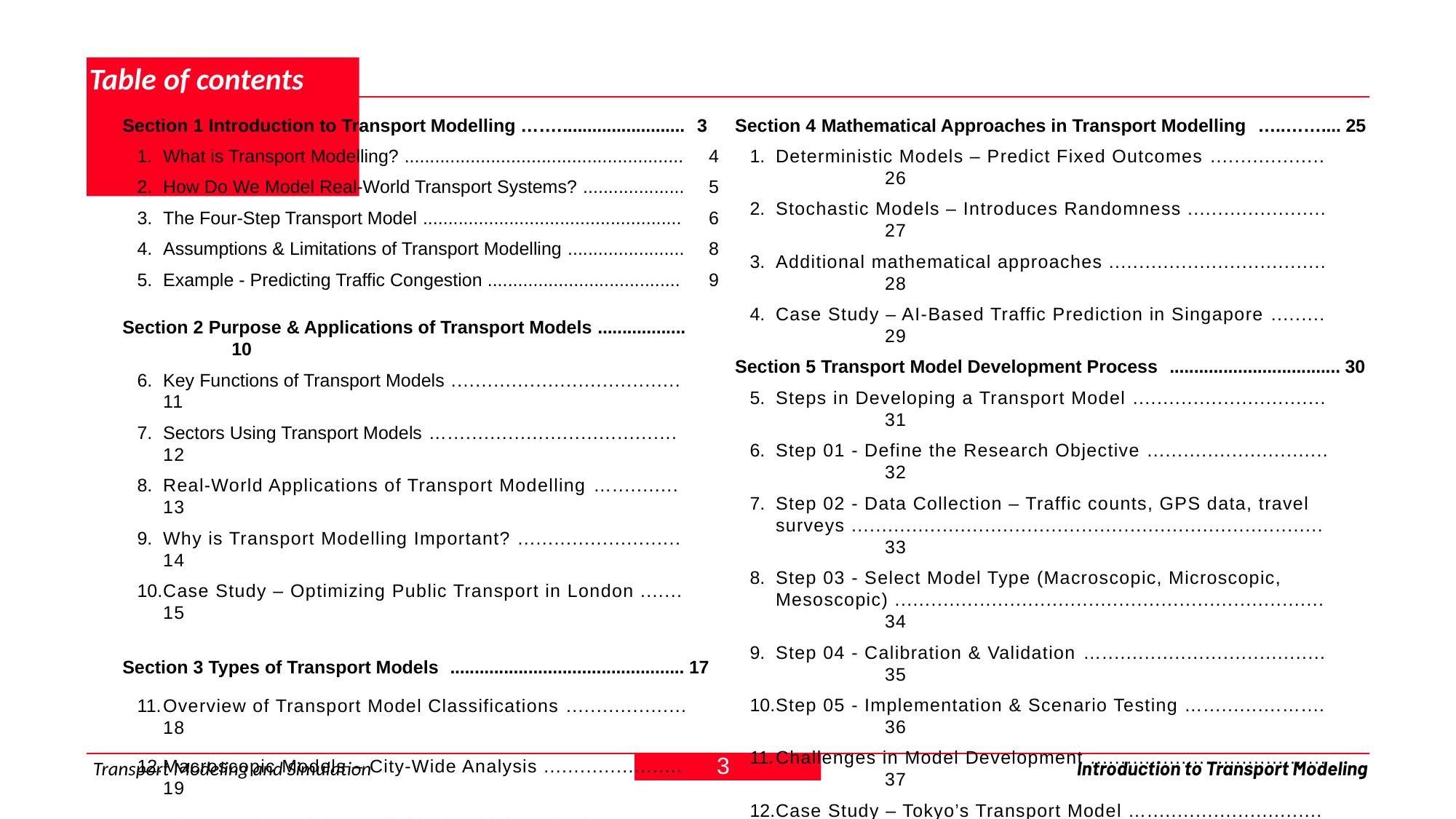

# Table of contents
Section 1 Introduction to Transport Modelling …….......................... 3
What is Transport Modelling? ....................................................... 	4
How Do We Model Real-World Transport Systems? .................... 	5
The Four-Step Transport Model ................................................... 	6
Assumptions & Limitations of Transport Modelling ....................... 	8
Example - Predicting Traffic Congestion ...................................... 	9

Section 2 Purpose & Applications of Transport Models .................. 	10
Key Functions of Transport Models ...................................... 	11
Sectors Using Transport Models …...................................... 	12
Real-World Applications of Transport Modelling …........... 	13
Why is Transport Modelling Important? ........................... 	14
Case Study – Optimizing Public Transport in London ....... 	15

Section 3 Types of Transport Models ................................................ 17
Overview of Transport Model Classifications ....................	18
Macroscopic Models – City-Wide Analysis ....................... 	19
Microscopic Models – Individual Vehicle Behavior ............ 	21
Mesoscopic Models – Hybrid Approach ........................... 	23
Section 4 Mathematical Approaches in Transport Modelling …..…….... 25
Deterministic Models – Predict Fixed Outcomes ................... 	26
Stochastic Models – Introduces Randomness ....................... 	27
Additional mathematical approaches .................................... 	28
Case Study – AI-Based Traffic Prediction in Singapore ......... 	29
Section 5 Transport Model Development Process ................................... 30
Steps in Developing a Transport Model ................................ 	31
Step 01 - Define the Research Objective .............................. 	32
Step 02 - Data Collection – Traffic counts, GPS data, travel surveys .............................................................................. 	33
Step 03 - Select Model Type (Macroscopic, Microscopic, Mesoscopic) ....................................................................... 	34
Step 04 - Calibration & Validation …..................................... 	35
Step 05 - Implementation & Scenario Testing ….............….... 	36
Challenges in Model Development ....................................... 	37
Case Study – Tokyo’s Transport Model …............................. 	38
Case Study – Impact of COVID-19 on Transport Modelling .... 	40
Section 6 Quiz & Group Discussion ........................................................... 43
Quiz ................................................................................... 	44
Group Discussion ................................................................	45
3
Transport Modeling and Simulation
Introduction to Transport Modeling